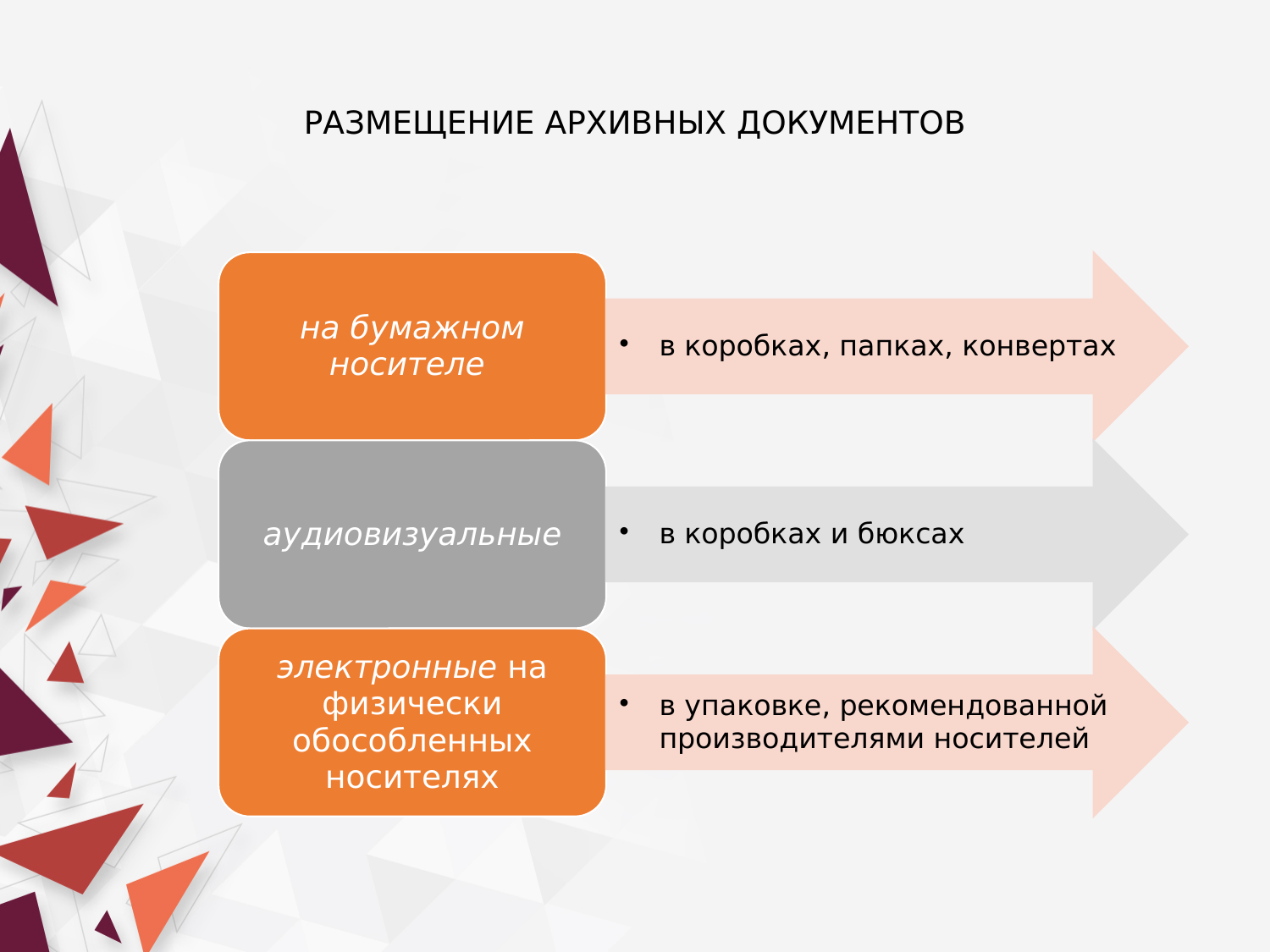

# РАЗМЕЩЕНИЕ АРХИВНЫХ ДОКУМЕНТОВ
на бумажном носителе
в коробках, папках, конвертах
аудиовизуальные
в коробках и бюксах
электронные на физически обособленных носителях
в упаковке, рекомендованной производителями носителей